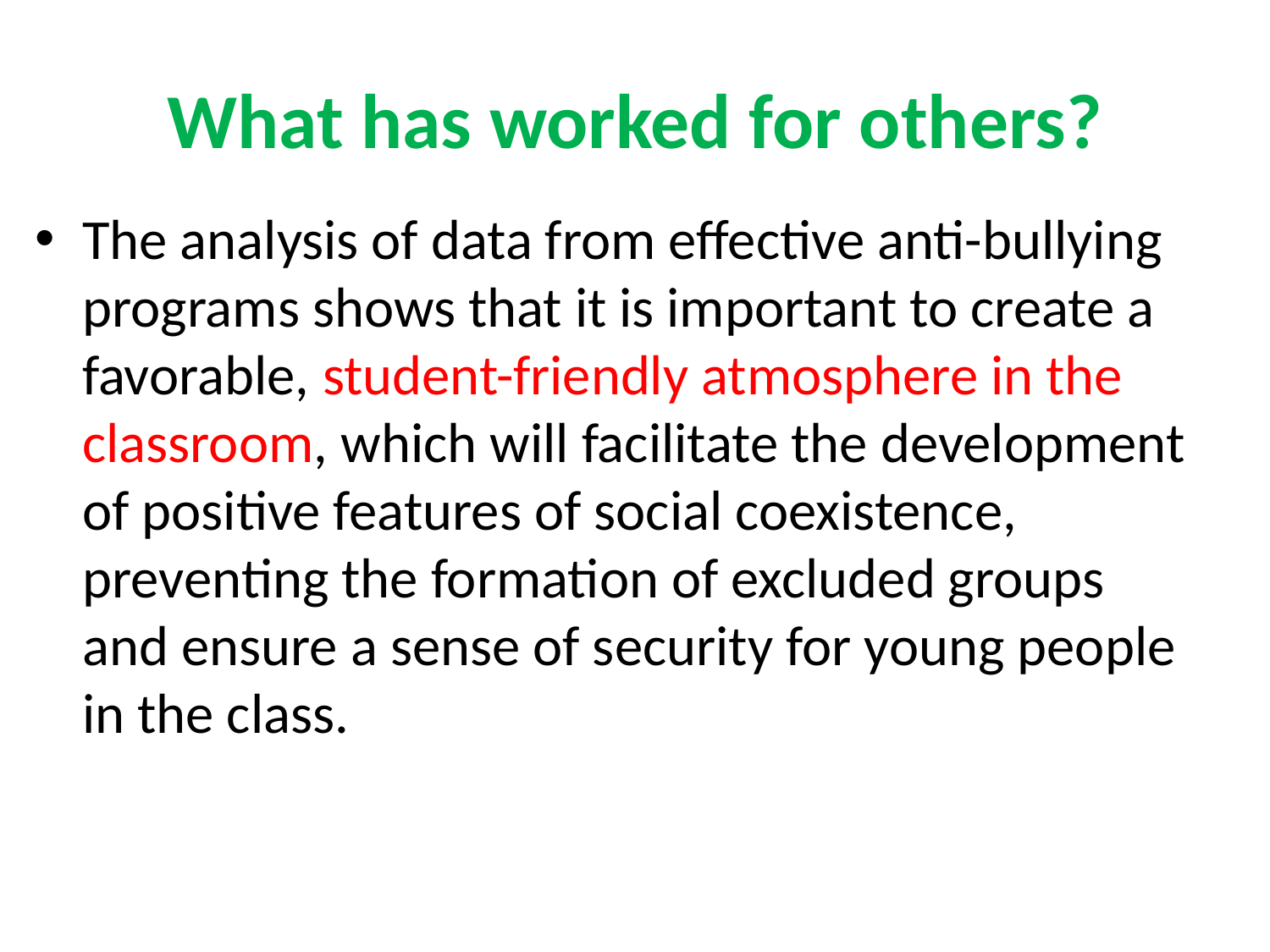

# What has worked for others?
The analysis of data from effective anti-bullying programs shows that it is important to create a favorable, student-friendly atmosphere in the classroom, which will facilitate the development of positive features of social coexistence, preventing the formation of excluded groups and ensure a sense of security for young people in the class.